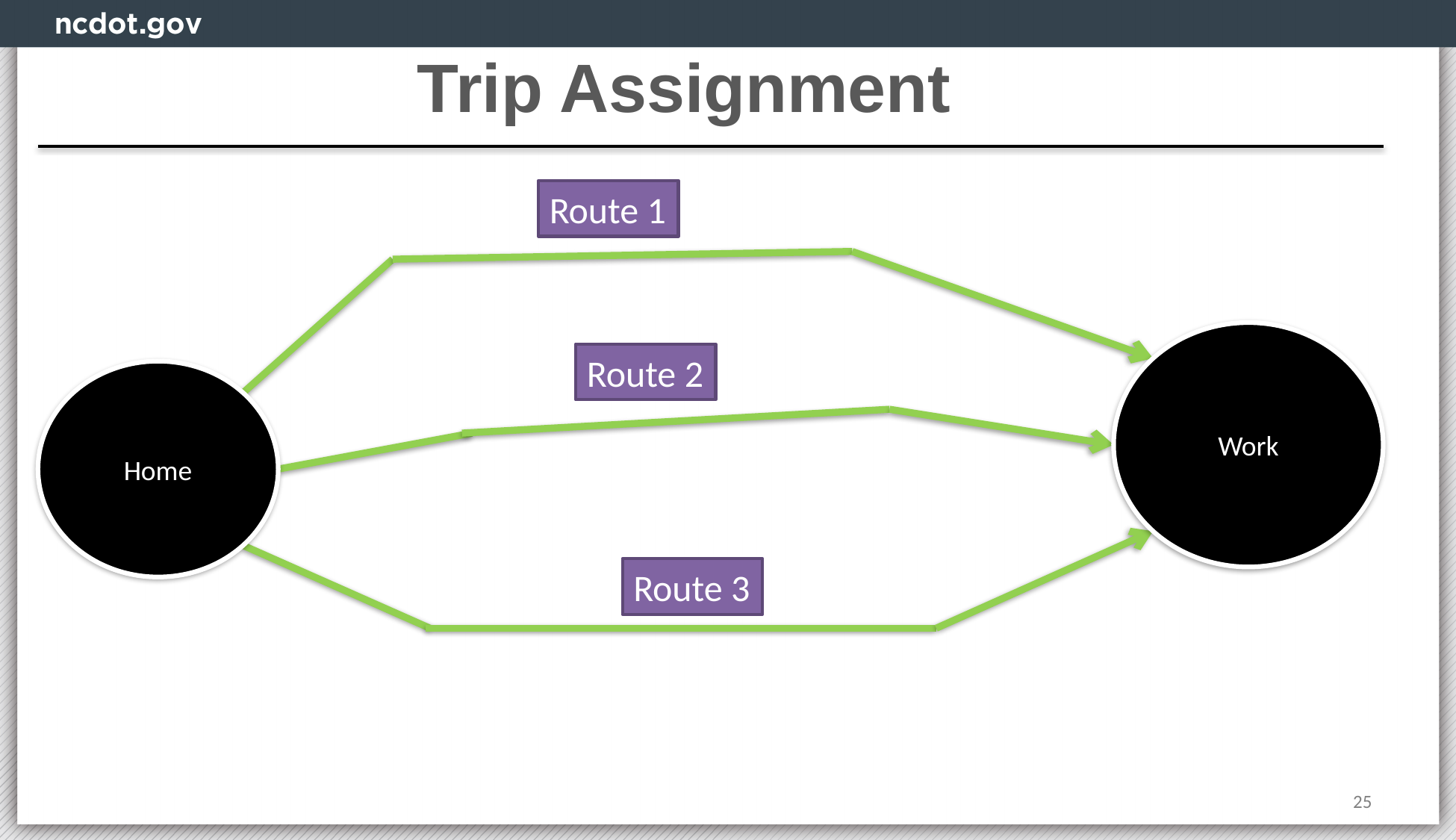

Trip Assignment
Route 1
Work
Route 2
Home
Route 3
25